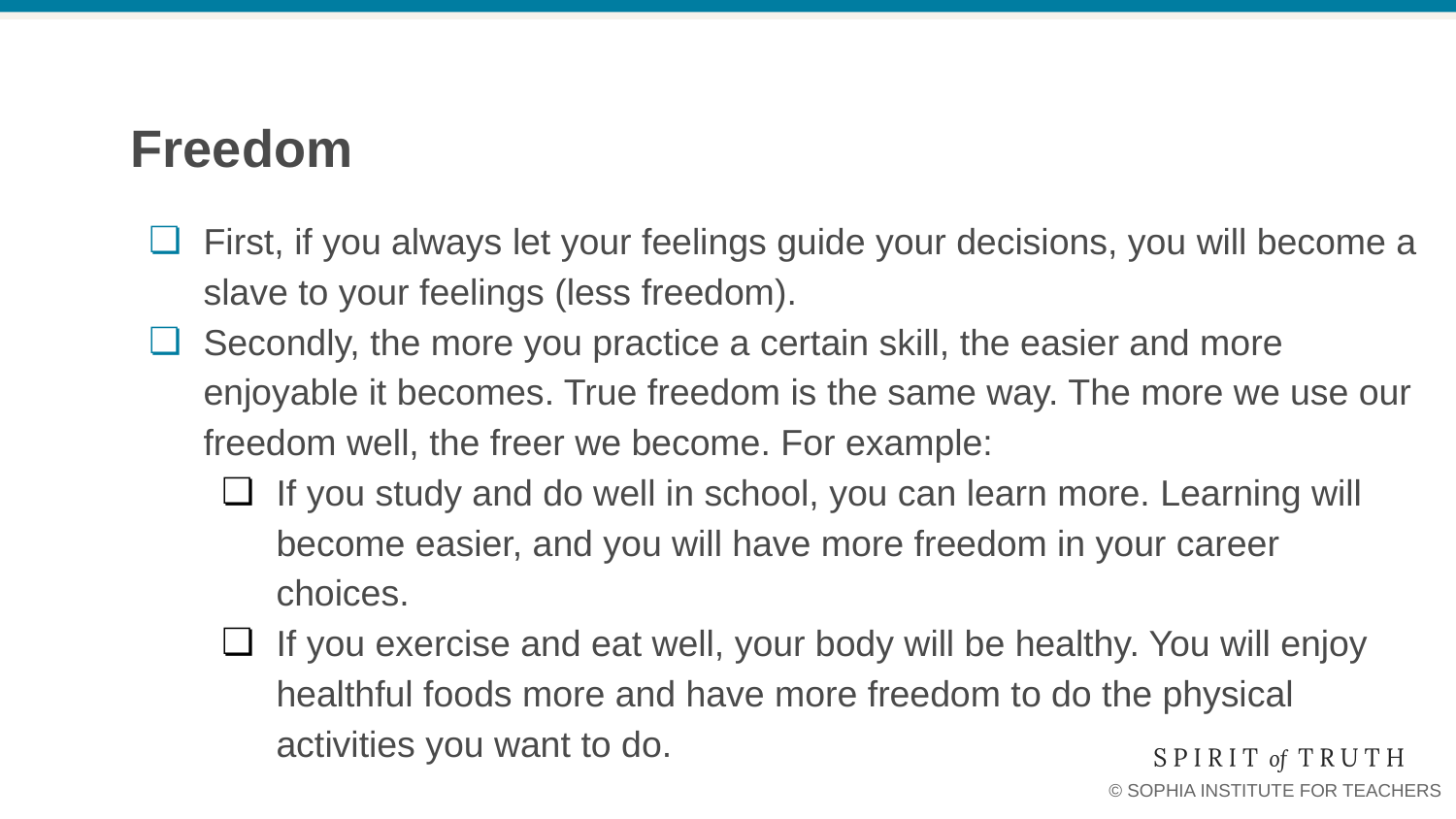

# Freedom
First, if you always let your feelings guide your decisions, you will become a slave to your feelings (less freedom).
Secondly, the more you practice a certain skill, the easier and more enjoyable it becomes. True freedom is the same way. The more we use our freedom well, the freer we become. For example:
If you study and do well in school, you can learn more. Learning will become easier, and you will have more freedom in your career choices.
If you exercise and eat well, your body will be healthy. You will enjoy healthful foods more and have more freedom to do the physical activities you want to do.